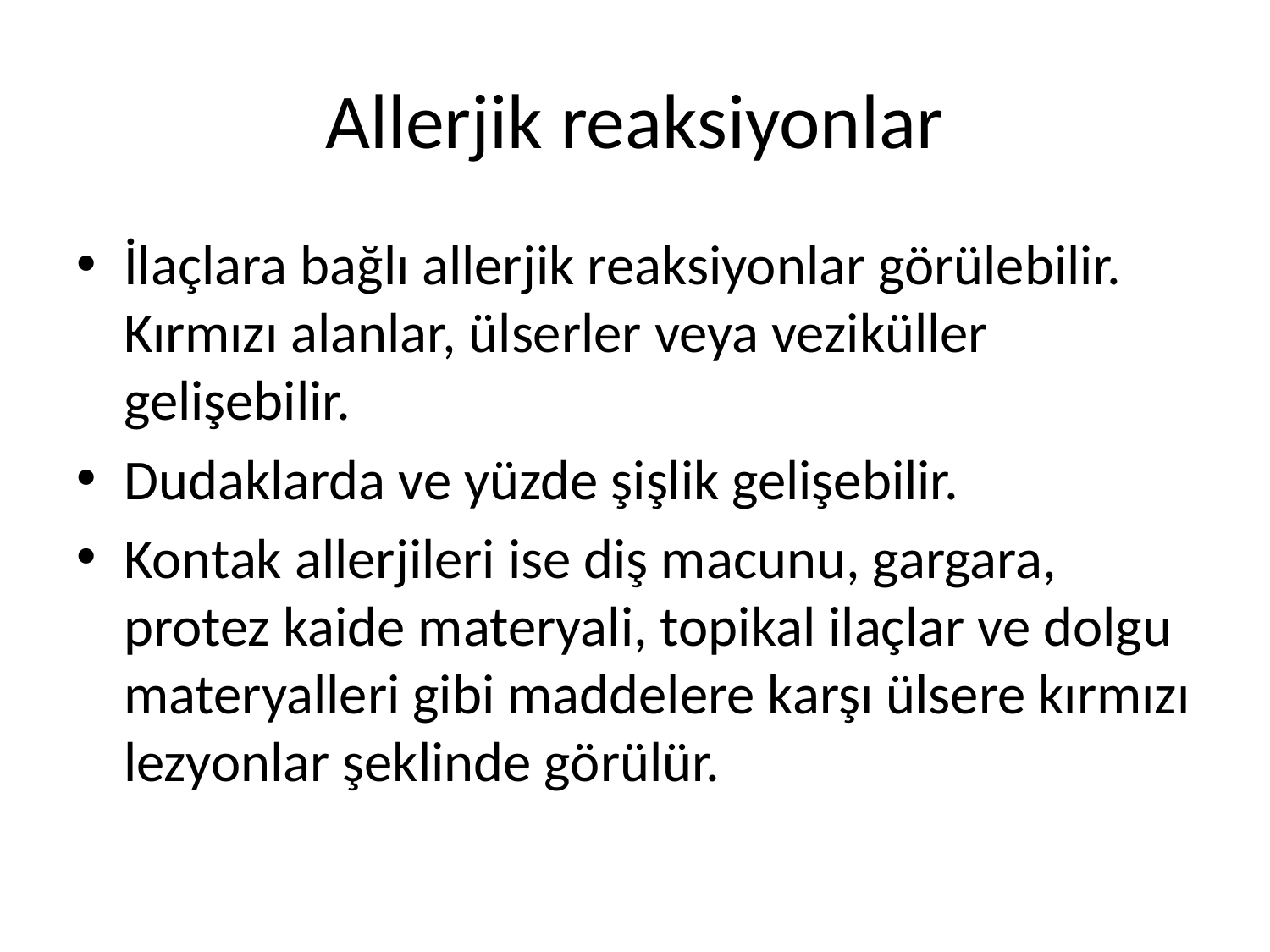

# Allerjik reaksiyonlar
İlaçlara bağlı allerjik reaksiyonlar görülebilir. Kırmızı alanlar, ülserler veya veziküller gelişebilir.
Dudaklarda ve yüzde şişlik gelişebilir.
Kontak allerjileri ise diş macunu, gargara, protez kaide materyali, topikal ilaçlar ve dolgu materyalleri gibi maddelere karşı ülsere kırmızı lezyonlar şeklinde görülür.